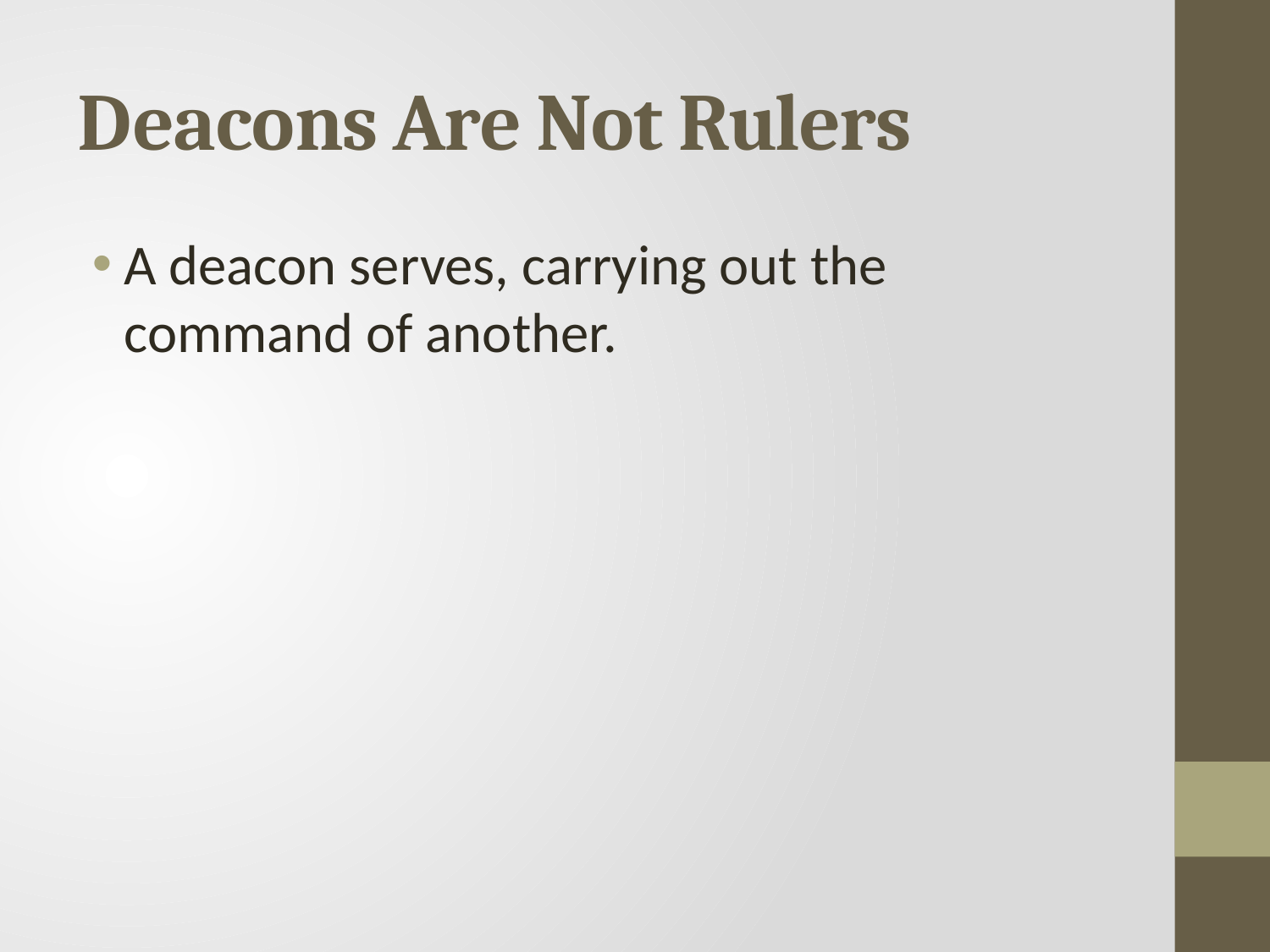

# Deacons Are Not Rulers
A deacon serves, carrying out the command of another.